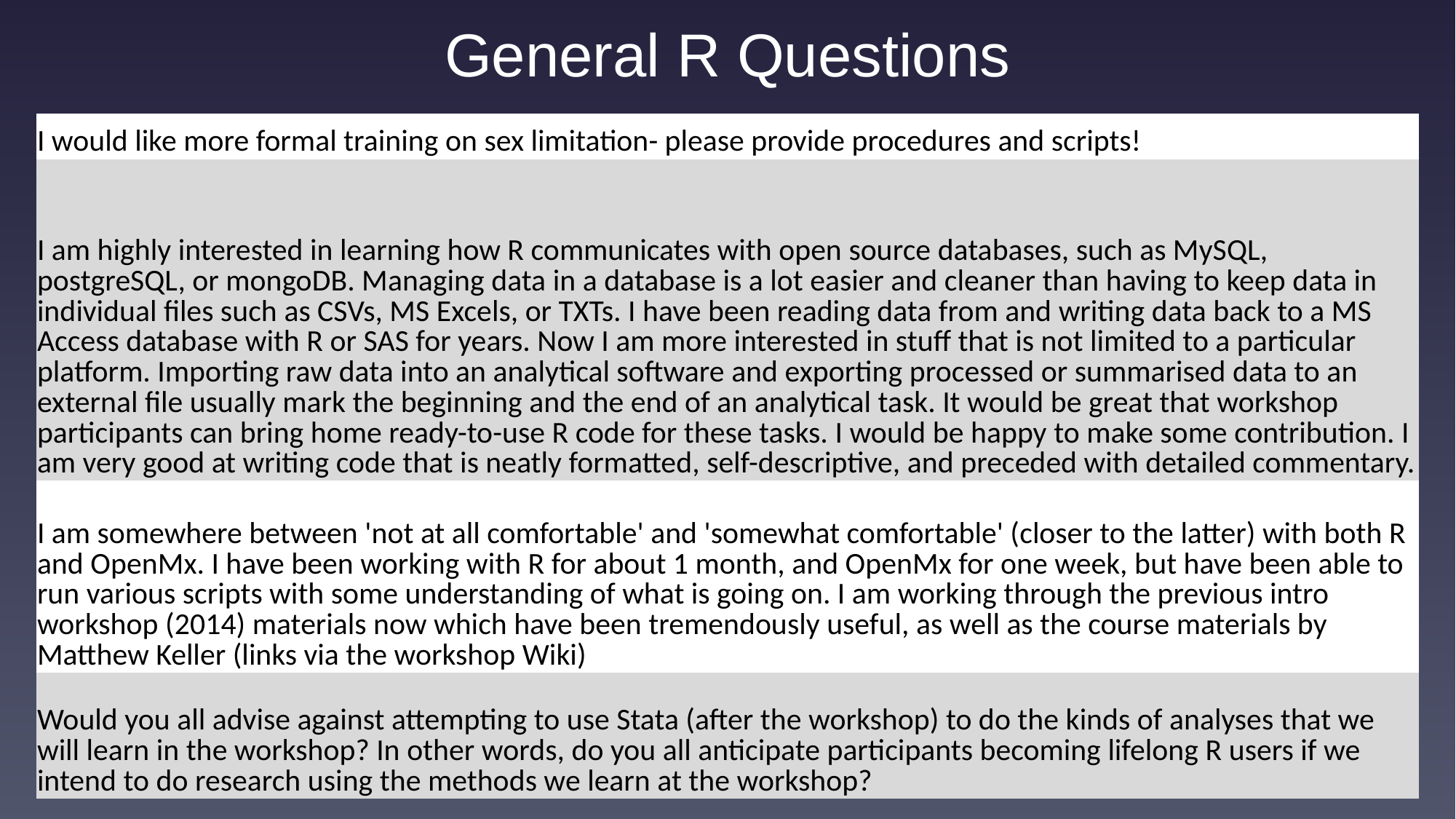

# General R Questions
| I would like more formal training on sex limitation- please provide procedures and scripts! |
| --- |
| I am highly interested in learning how R communicates with open source databases, such as MySQL, postgreSQL, or mongoDB. Managing data in a database is a lot easier and cleaner than having to keep data in individual files such as CSVs, MS Excels, or TXTs. I have been reading data from and writing data back to a MS Access database with R or SAS for years. Now I am more interested in stuff that is not limited to a particular platform. Importing raw data into an analytical software and exporting processed or summarised data to an external file usually mark the beginning and the end of an analytical task. It would be great that workshop participants can bring home ready-to-use R code for these tasks. I would be happy to make some contribution. I am very good at writing code that is neatly formatted, self-descriptive, and preceded with detailed commentary. |
| I am somewhere between 'not at all comfortable' and 'somewhat comfortable' (closer to the latter) with both R and OpenMx. I have been working with R for about 1 month, and OpenMx for one week, but have been able to run various scripts with some understanding of what is going on. I am working through the previous intro workshop (2014) materials now which have been tremendously useful, as well as the course materials by Matthew Keller (links via the workshop Wiki) |
| Would you all advise against attempting to use Stata (after the workshop) to do the kinds of analyses that we will learn in the workshop? In other words, do you all anticipate participants becoming lifelong R users if we intend to do research using the methods we learn at the workshop? |